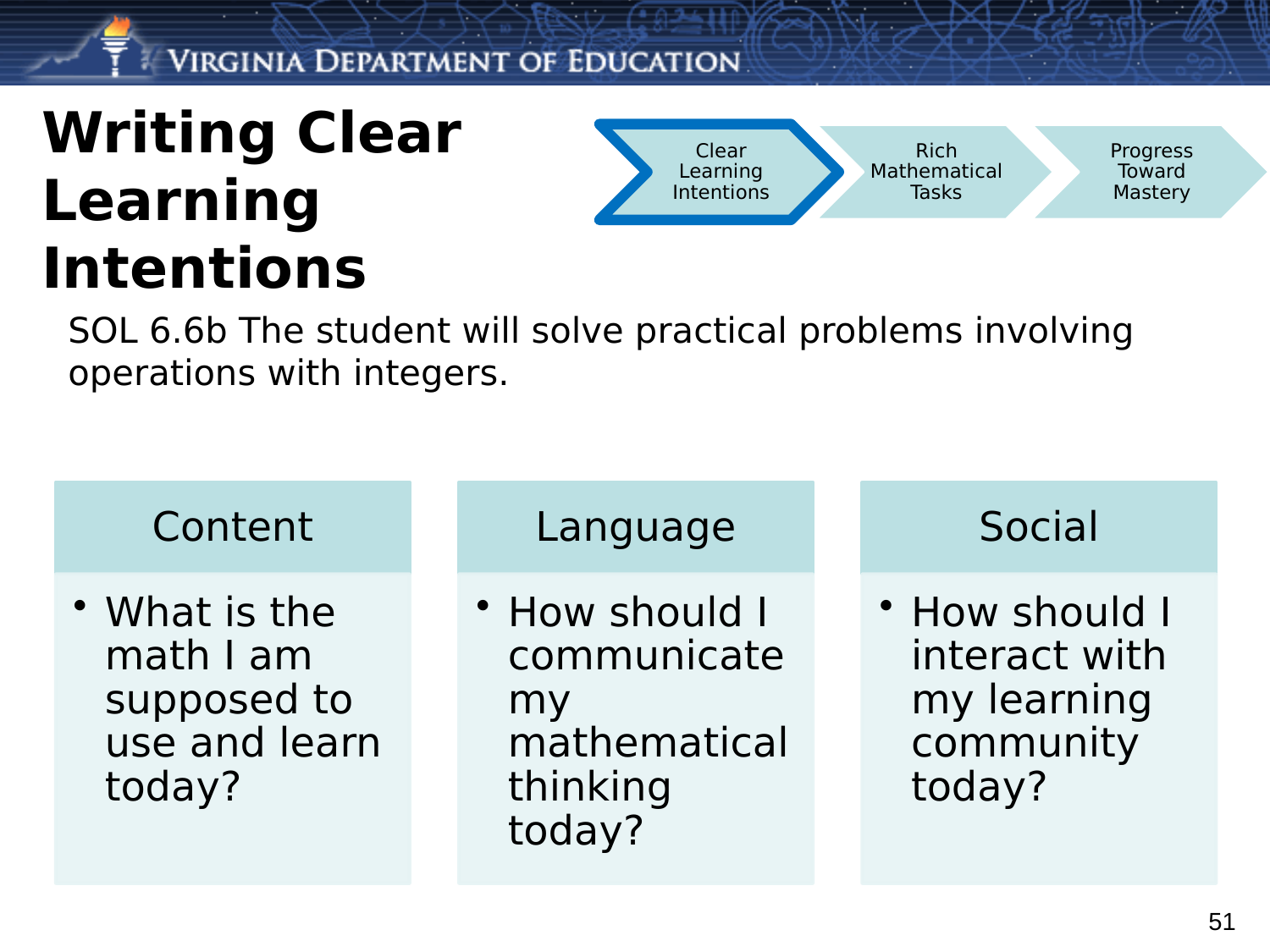

# Writing Clear Learning Intentions
Clear Learning Intentions
Rich Mathematical Tasks
Progress Toward Mastery
SOL 6.6b The student will solve practical problems involving operations with integers.
Content
What is the math I am supposed to use and learn today?
Language
How should I communicate my mathematical thinking today?
Social
How should I interact with my learning community today?
51